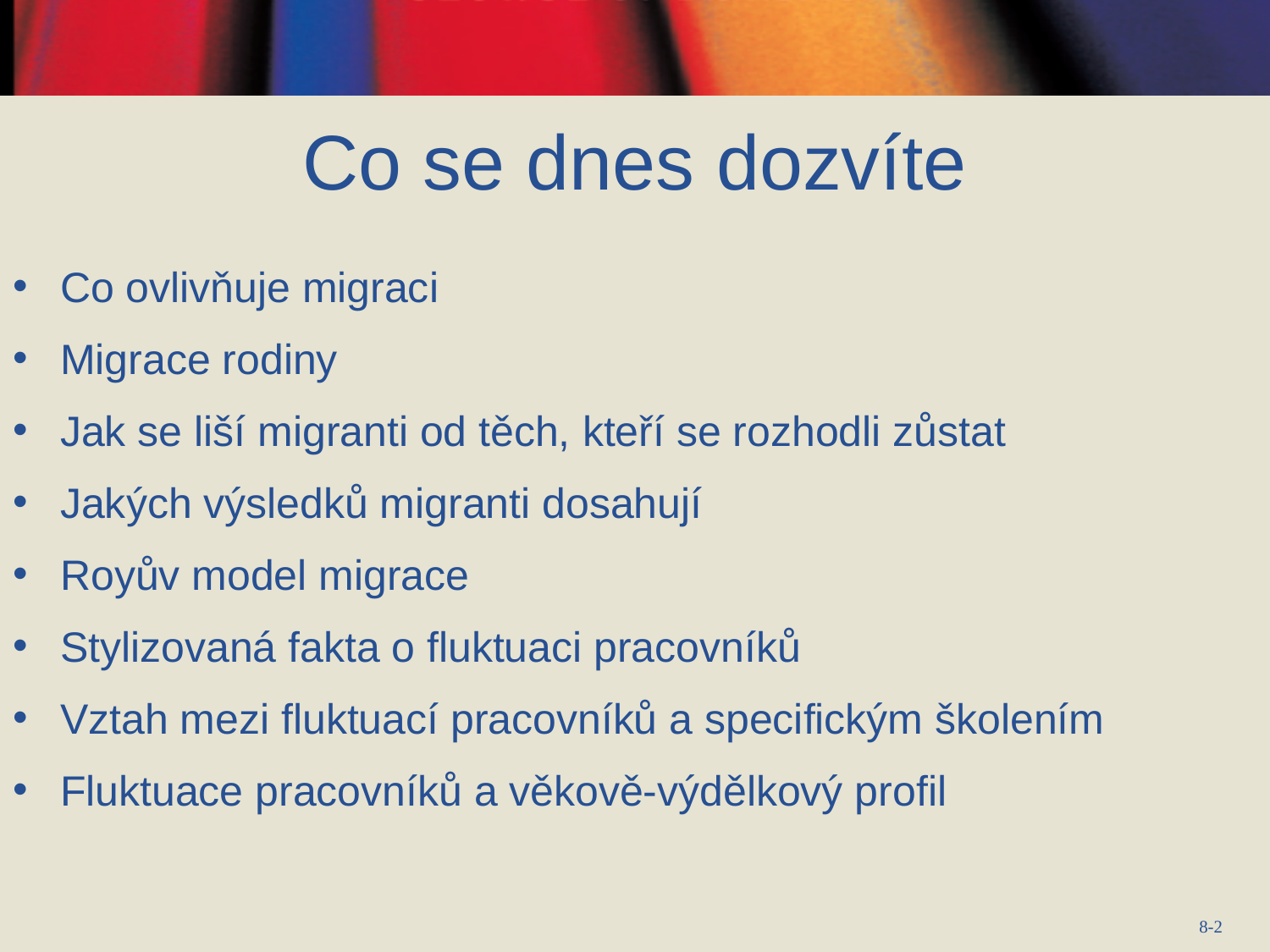

# Co se dnes dozvíte
Co ovlivňuje migraci
Migrace rodiny
Jak se liší migranti od těch, kteří se rozhodli zůstat
Jakých výsledků migranti dosahují
Royův model migrace
Stylizovaná fakta o fluktuaci pracovníků
Vztah mezi fluktuací pracovníků a specifickým školením
Fluktuace pracovníků a věkově-výdělkový profil